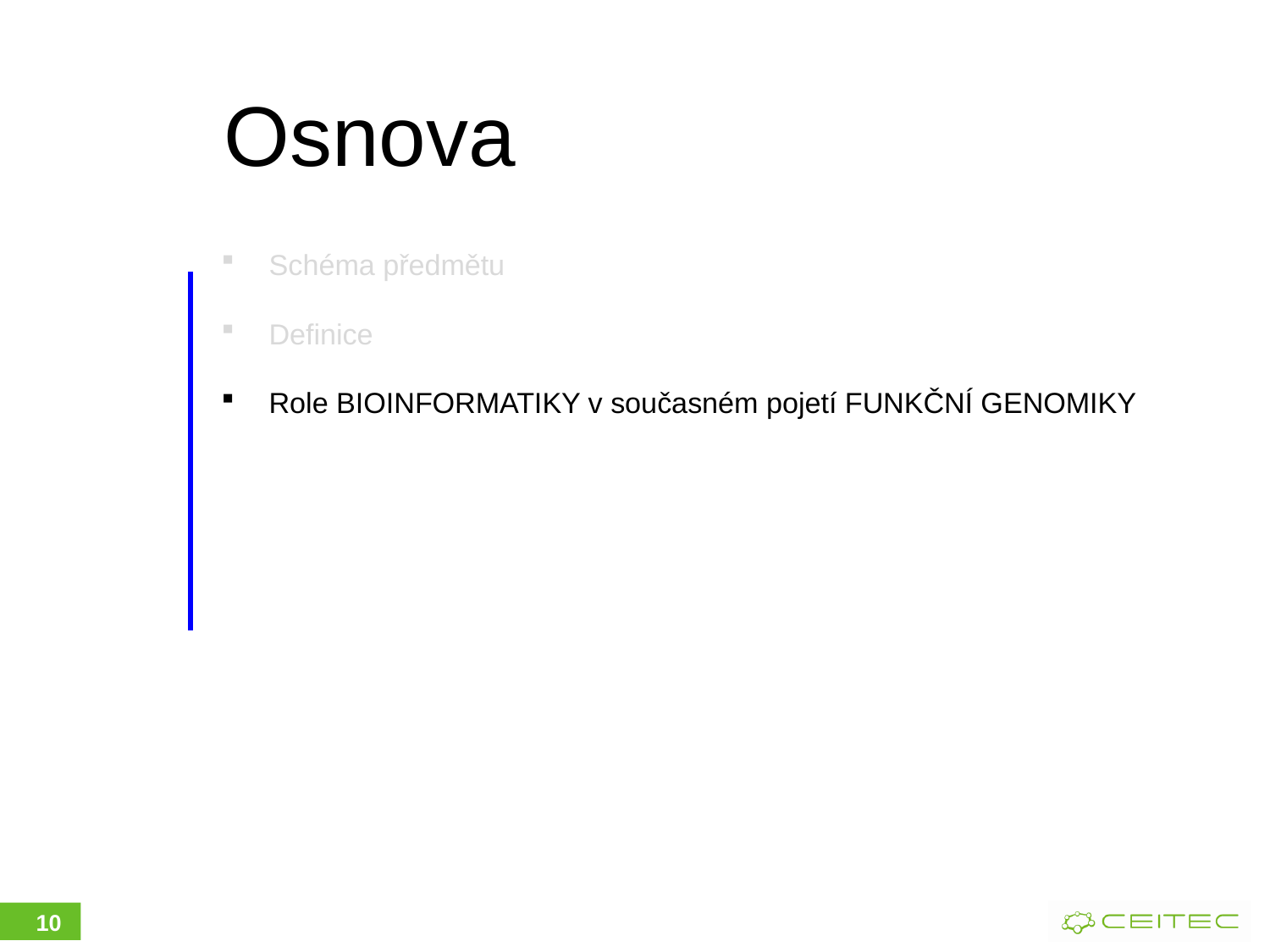

Osnova
Schéma předmětu

Definice

Role BIOINFORMATIKY v současném pojetí FUNKČNÍ GENOMIKY